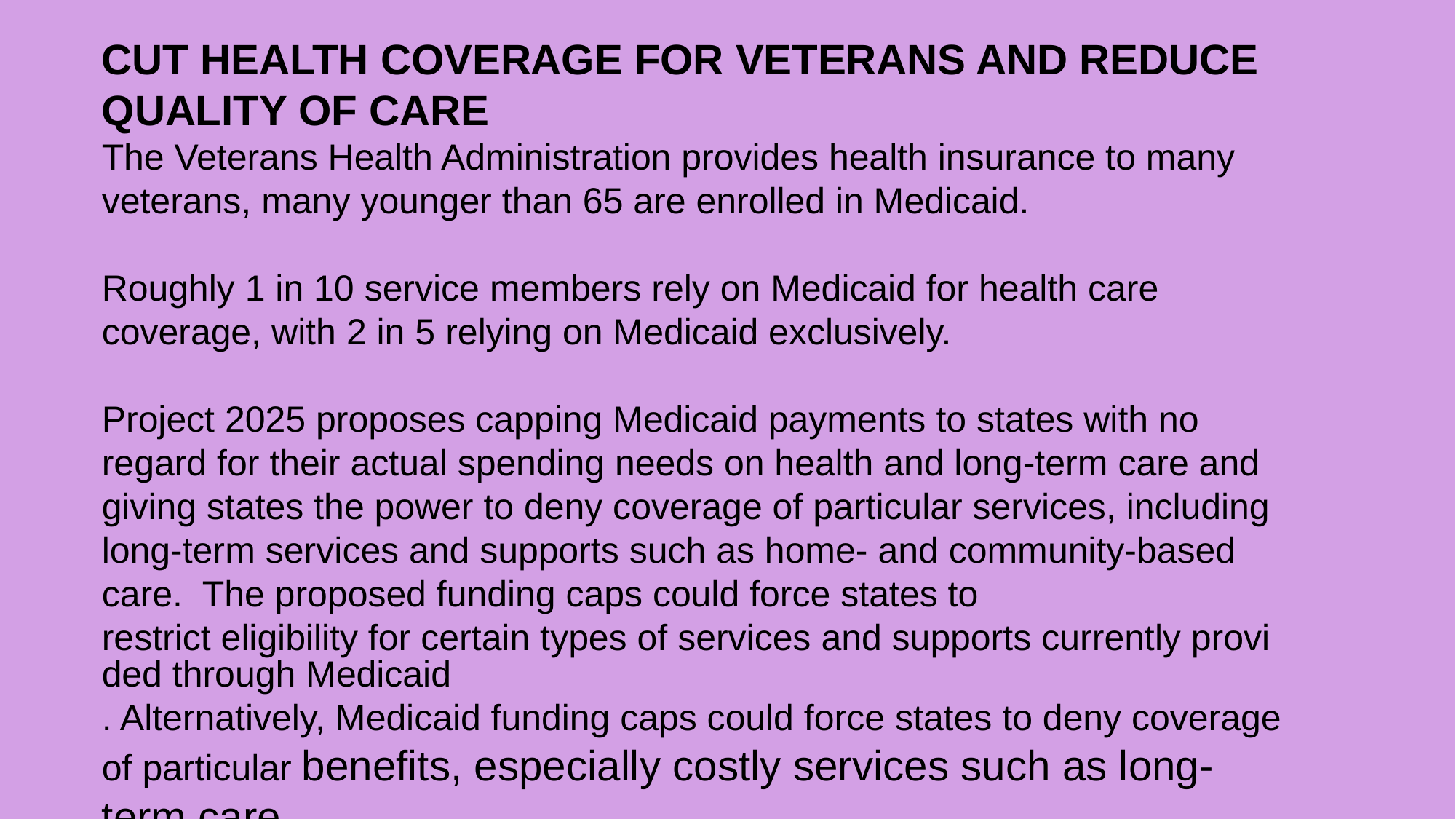

CUT HEALTH COVERAGE FOR VETERANS AND REDUCE QUALITY OF CARE
The Veterans Health Administration provides health insurance to many veterans, many younger than 65 are enrolled in Medicaid.

Roughly 1 in 10 service members rely on Medicaid for health care coverage, with 2 in 5 relying on Medicaid exclusively.

Project 2025 proposes capping Medicaid payments to states with no regard for their actual spending needs on health and long-term care and giving states the power to deny coverage of particular services, including long-term services and supports such as home- and community-based care.  The proposed funding caps could force states to restrict eligibility for certain types of services and supports currently provided through Medicaid. Alternatively, Medicaid funding caps could force states to deny coverage of particular benefits, especially costly services such as long-term care.